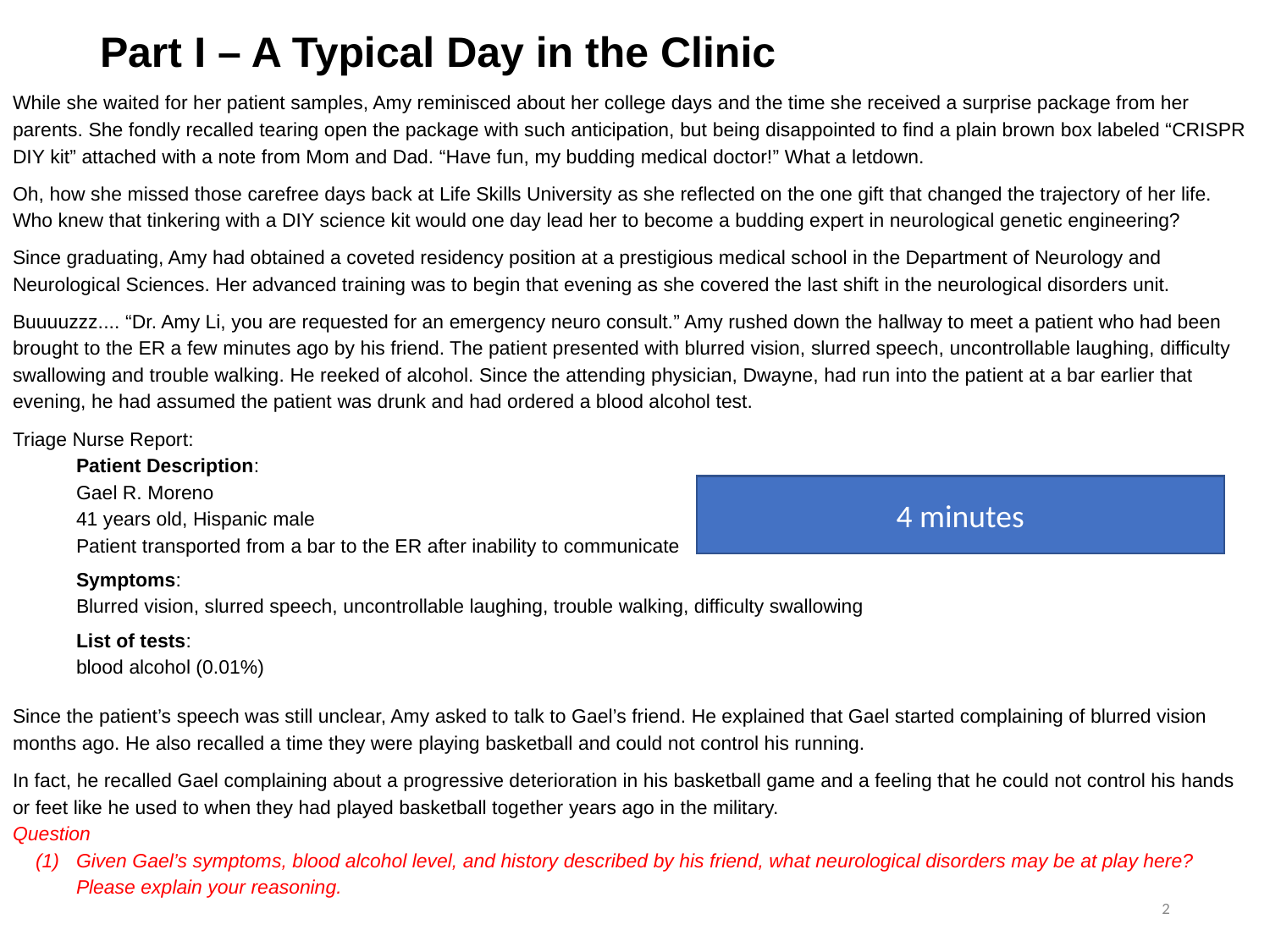

# Part I – A Typical Day in the Clinic
While she waited for her patient samples, Amy reminisced about her college days and the time she received a surprise package from her parents. She fondly recalled tearing open the package with such anticipation, but being disappointed to find a plain brown box labeled “CRISPR DIY kit” attached with a note from Mom and Dad. “Have fun, my budding medical doctor!” What a letdown.
Oh, how she missed those carefree days back at Life Skills University as she reflected on the one gift that changed the trajectory of her life. Who knew that tinkering with a DIY science kit would one day lead her to become a budding expert in neurological genetic engineering?
Since graduating, Amy had obtained a coveted residency position at a prestigious medical school in the Department of Neurology and Neurological Sciences. Her advanced training was to begin that evening as she covered the last shift in the neurological disorders unit.
Buuuuzzz.... “Dr. Amy Li, you are requested for an emergency neuro consult.” Amy rushed down the hallway to meet a patient who had been brought to the ER a few minutes ago by his friend. The patient presented with blurred vision, slurred speech, uncontrollable laughing, difficulty swallowing and trouble walking. He reeked of alcohol. Since the attending physician, Dwayne, had run into the patient at a bar earlier that evening, he had assumed the patient was drunk and had ordered a blood alcohol test.
Triage Nurse Report:
Patient Description:
Gael R. Moreno
41 years old, Hispanic male
Patient transported from a bar to the ER after inability to communicate

Symptoms:
Blurred vision, slurred speech, uncontrollable laughing, trouble walking, difficulty swallowing

List of tests:
blood alcohol (0.01%)

Since the patient’s speech was still unclear, Amy asked to talk to Gael’s friend. He explained that Gael started complaining of blurred vision months ago. He also recalled a time they were playing basketball and could not control his running.
In fact, he recalled Gael complaining about a progressive deterioration in his basketball game and a feeling that he could not control his hands or feet like he used to when they had played basketball together years ago in the military.
Question
Given Gael’s symptoms, blood alcohol level, and history described by his friend, what neurological disorders may be at play here?  Please explain your reasoning.
4 minutes
2